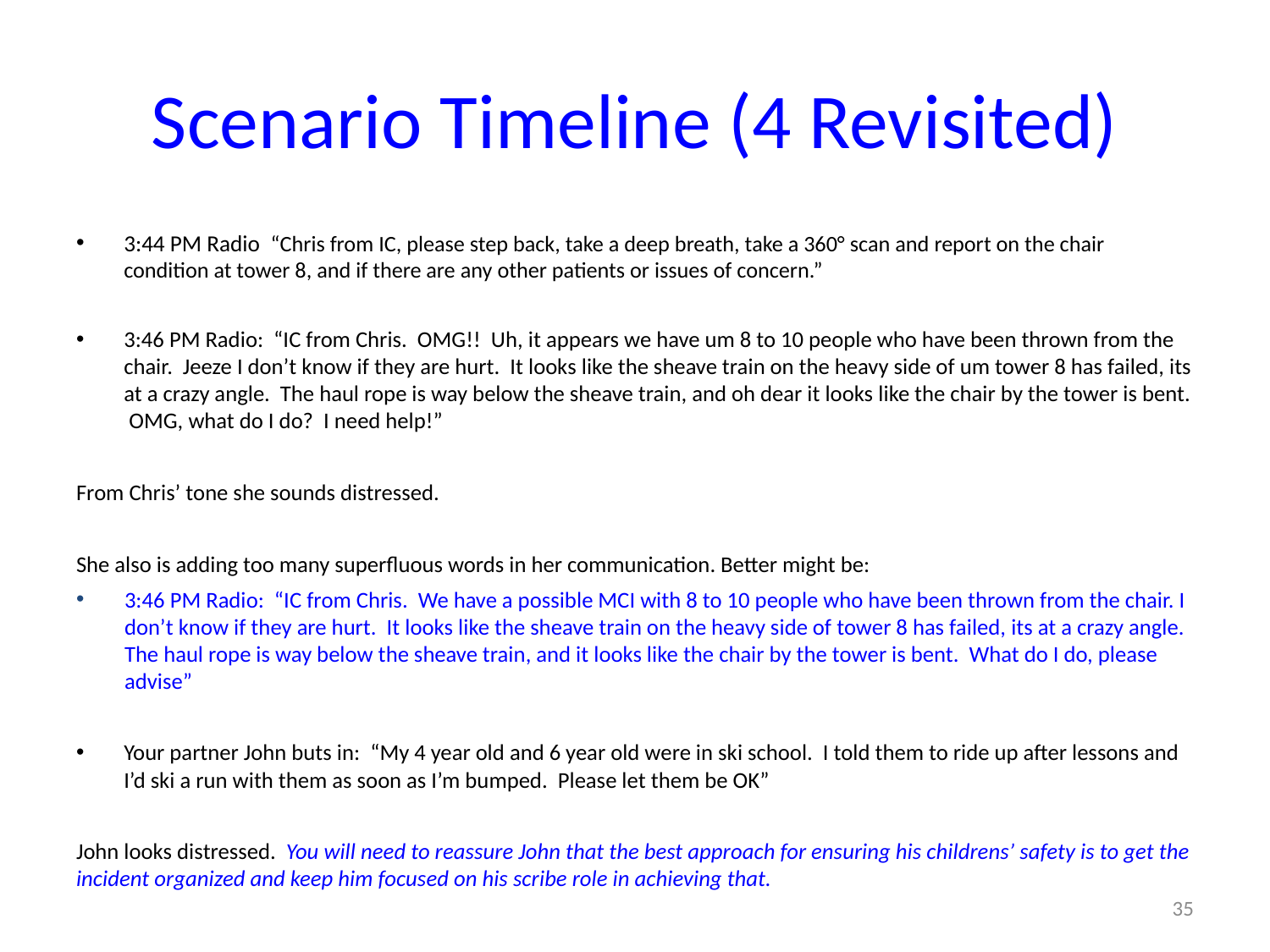

# Scenario Timeline (4 Revisited)
3:44 PM Radio  “Chris from IC, please step back, take a deep breath, take a 360° scan and report on the chair condition at tower 8, and if there are any other patients or issues of concern.”

3:46 PM Radio:  “IC from Chris.  OMG!!  Uh, it appears we have um 8 to 10 people who have been thrown from the chair.  Jeeze I don’t know if they are hurt.  It looks like the sheave train on the heavy side of um tower 8 has failed, its at a crazy angle.  The haul rope is way below the sheave train, and oh dear it looks like the chair by the tower is bent.  OMG, what do I do?  I need help!”

From Chris’ tone she sounds distressed.

She also is adding too many superfluous words in her communication. Better might be:
3:46 PM Radio:  “IC from Chris.  We have a possible MCI with 8 to 10 people who have been thrown from the chair. I don’t know if they are hurt.  It looks like the sheave train on the heavy side of tower 8 has failed, its at a crazy angle.  The haul rope is way below the sheave train, and it looks like the chair by the tower is bent.  What do I do, please advise”

Your partner John buts in:  “My 4 year old and 6 year old were in ski school.  I told them to ride up after lessons and I’d ski a run with them as soon as I’m bumped.  Please let them be OK”

John looks distressed.  You will need to reassure John that the best approach for ensuring his childrens’ safety is to get the incident organized and keep him focused on his scribe role in achieving that.

35